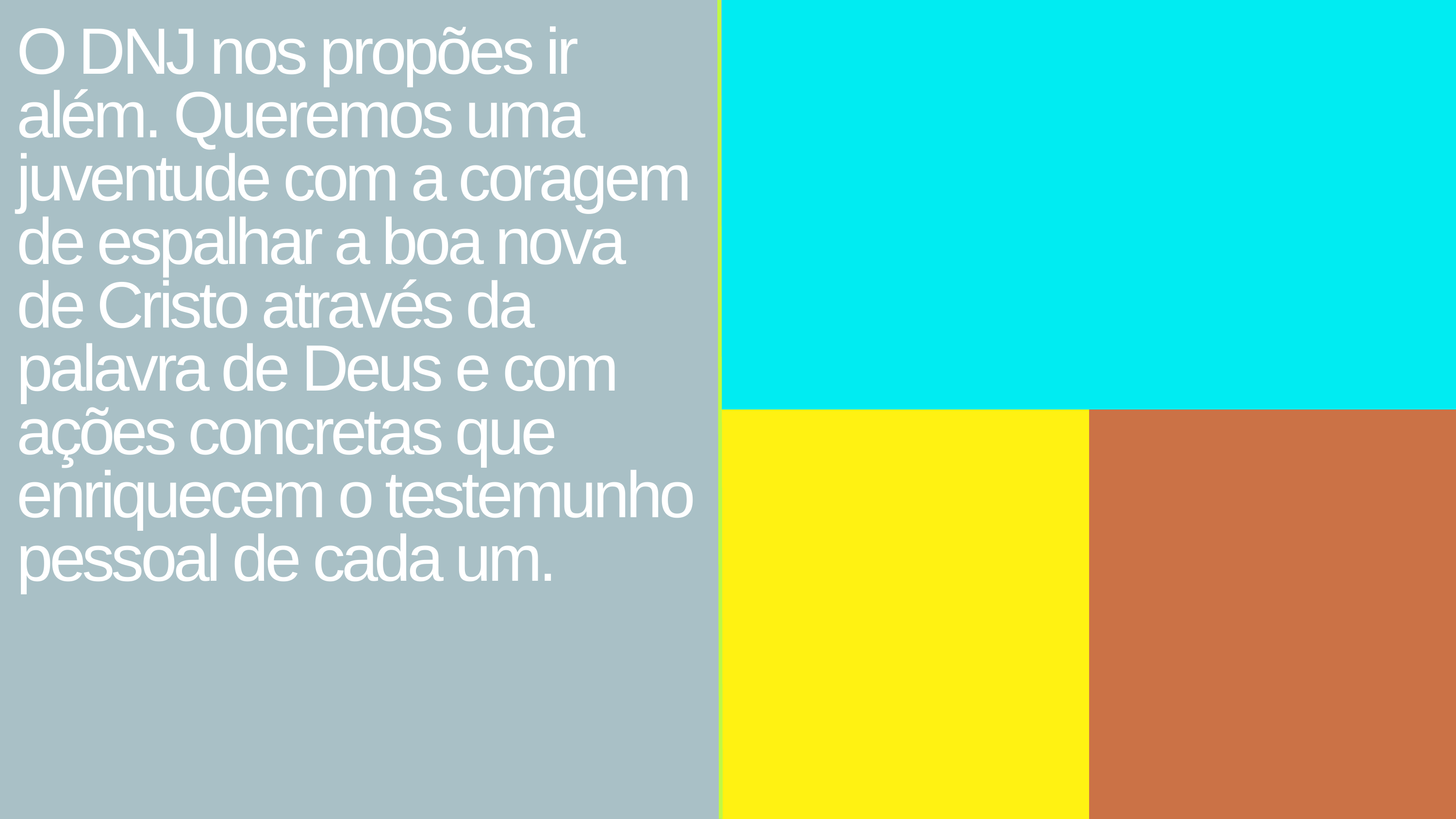

O DNJ nos propões ir além. Queremos uma juventude com a coragem de espalhar a boa nova de Cristo através da palavra de Deus e com ações concretas que enriquecem o testemunho pessoal de cada um.